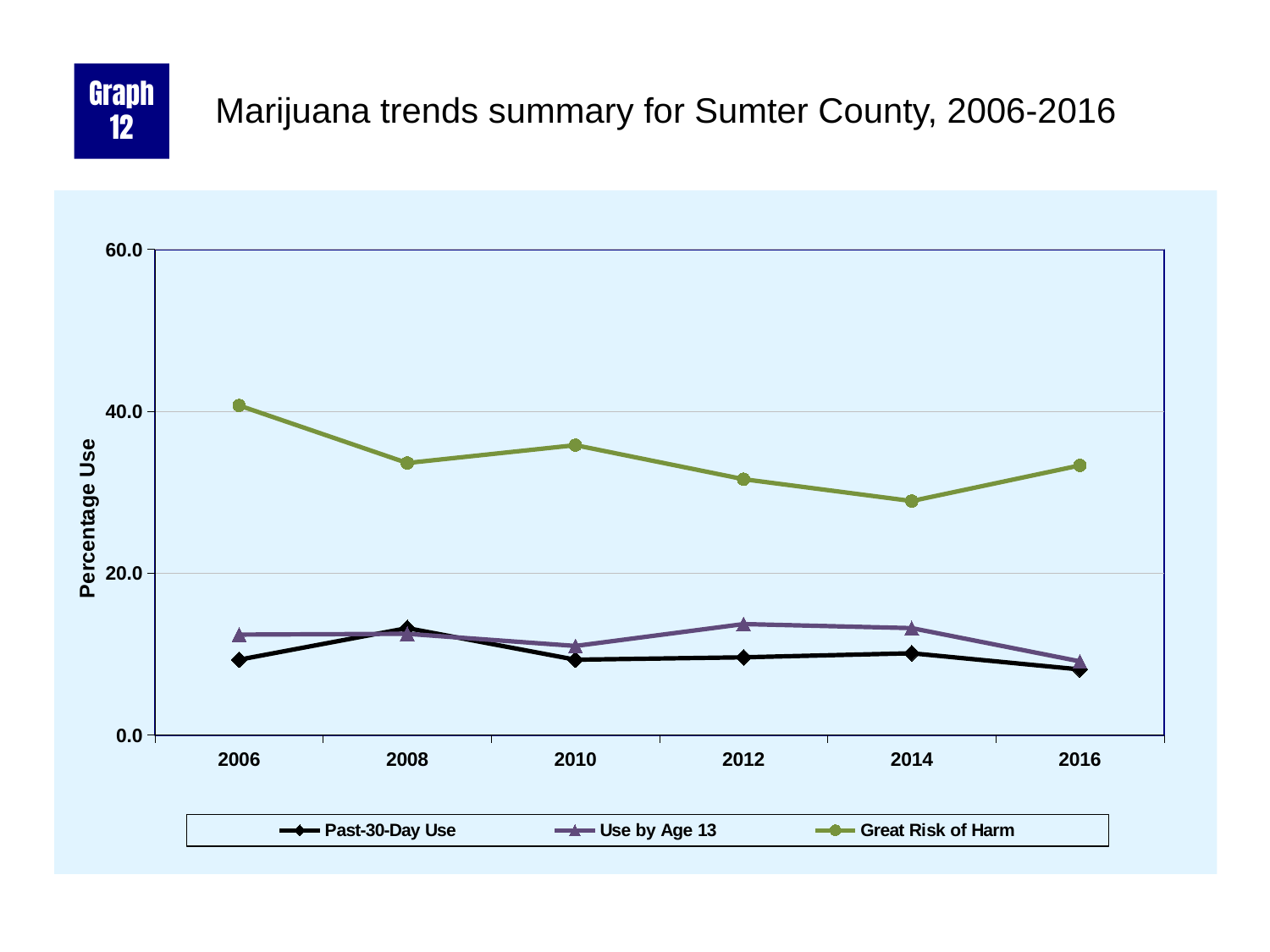

Graph 12
Marijuana trends summary for Sumter County, 2006-2016

### Chart

| Category | Past-30-Day Use | Use by Age 13 | Great Risk of Harm |
|---|---|---|---|
| 2006 | 9.3 | 12.4 | 40.7 |
| 2008 | 13.2 | 12.5 | 33.6 |
| 2010 | 9.3 | 11.0 | 35.8 |
| 2012 | 9.6 | 13.7 | 31.6 |
| 2014 | 10.1 | 13.2 | 28.9 |
| 2016 | 8.1 | 9.1 | 33.3 |